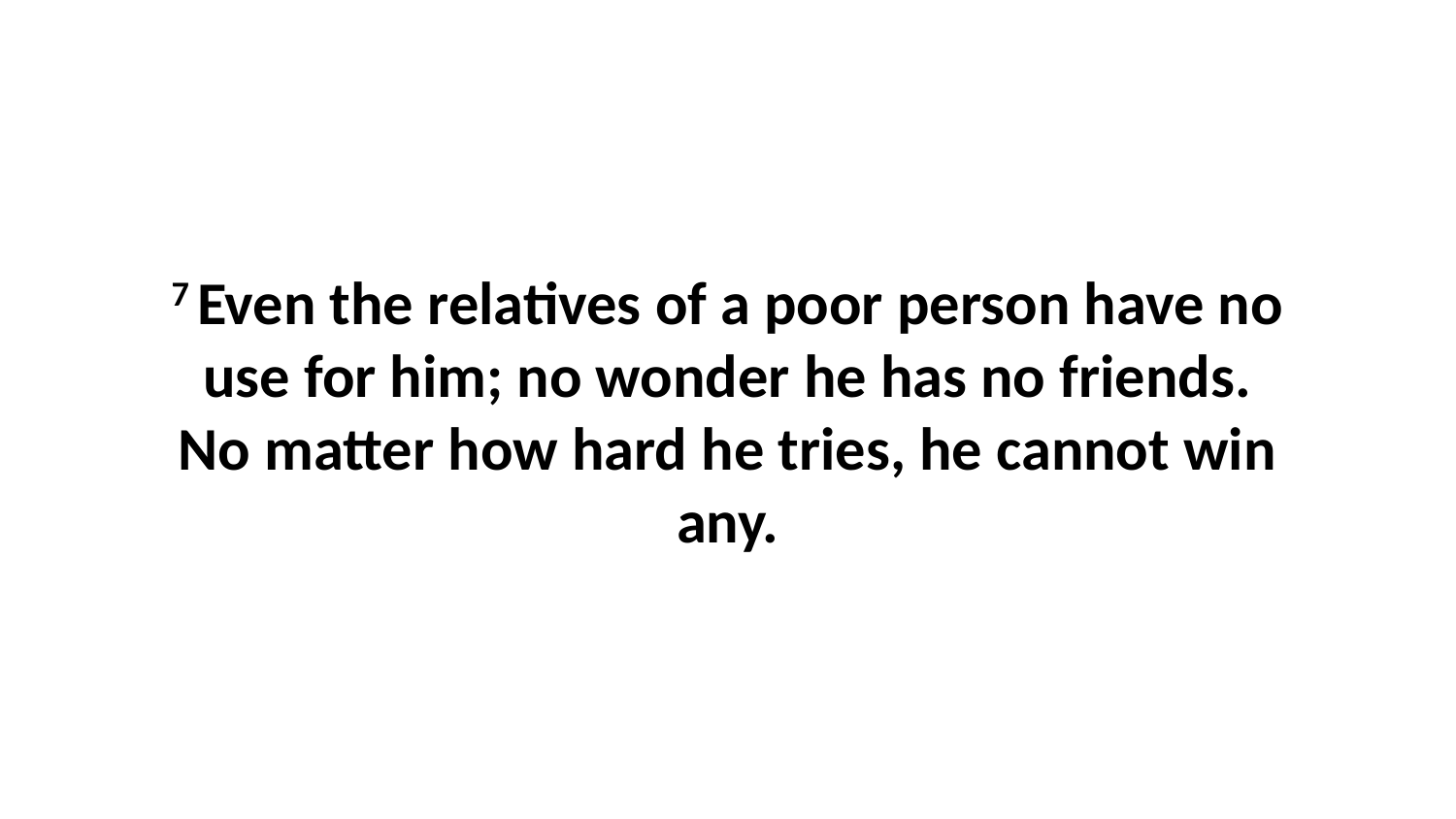

7 Even the relatives of a poor person have no use for him; no wonder he has no friends. No matter how hard he tries, he cannot win any.